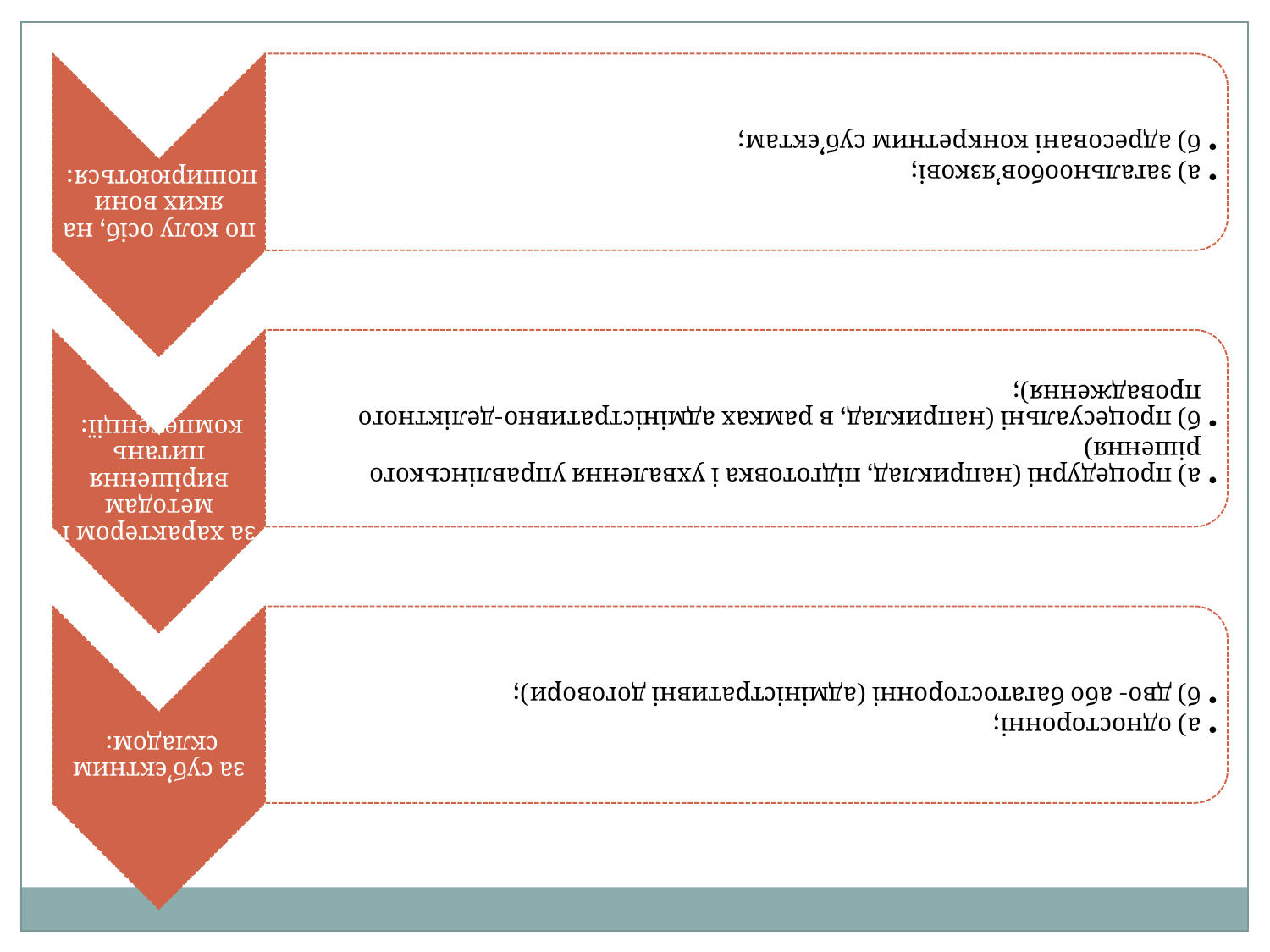

по колу осіб, на яких вони поширюються:
а) загальнообов’язкові;
б) адресовані конкретним суб’єктам;
за характером і методам вирішення питань компетенції:
а) процедурні (наприклад, підготовка і ухвалення управлінського рішення)
б) процесуальні (наприклад, в рамках адміністративно-деліктного провадження);
за суб’єктним складом:
а) односторонні;
б) дво- або багатосторонні (адміністративні договори);